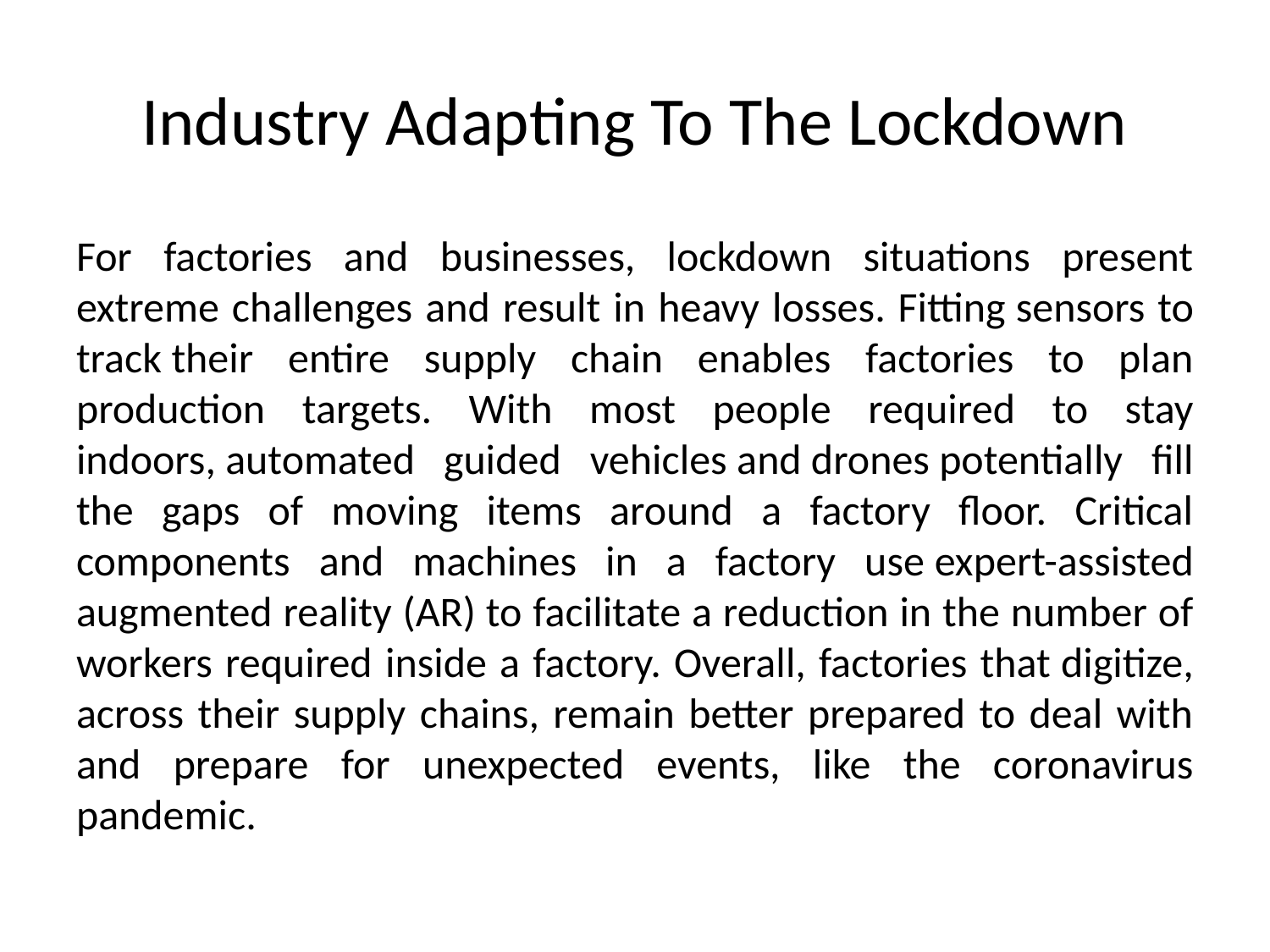

# Industry Adapting To The Lockdown
For factories and businesses, lockdown situations present extreme challenges and result in heavy losses. Fitting sensors to track their entire supply chain enables factories to plan production targets. With most people required to stay indoors, automated guided vehicles and drones potentially fill the gaps of moving items around a factory floor. Critical components and machines in a factory use expert-assisted augmented reality (AR) to facilitate a reduction in the number of workers required inside a factory. Overall, factories that digitize, across their supply chains, remain better prepared to deal with and prepare for unexpected events, like the coronavirus pandemic.